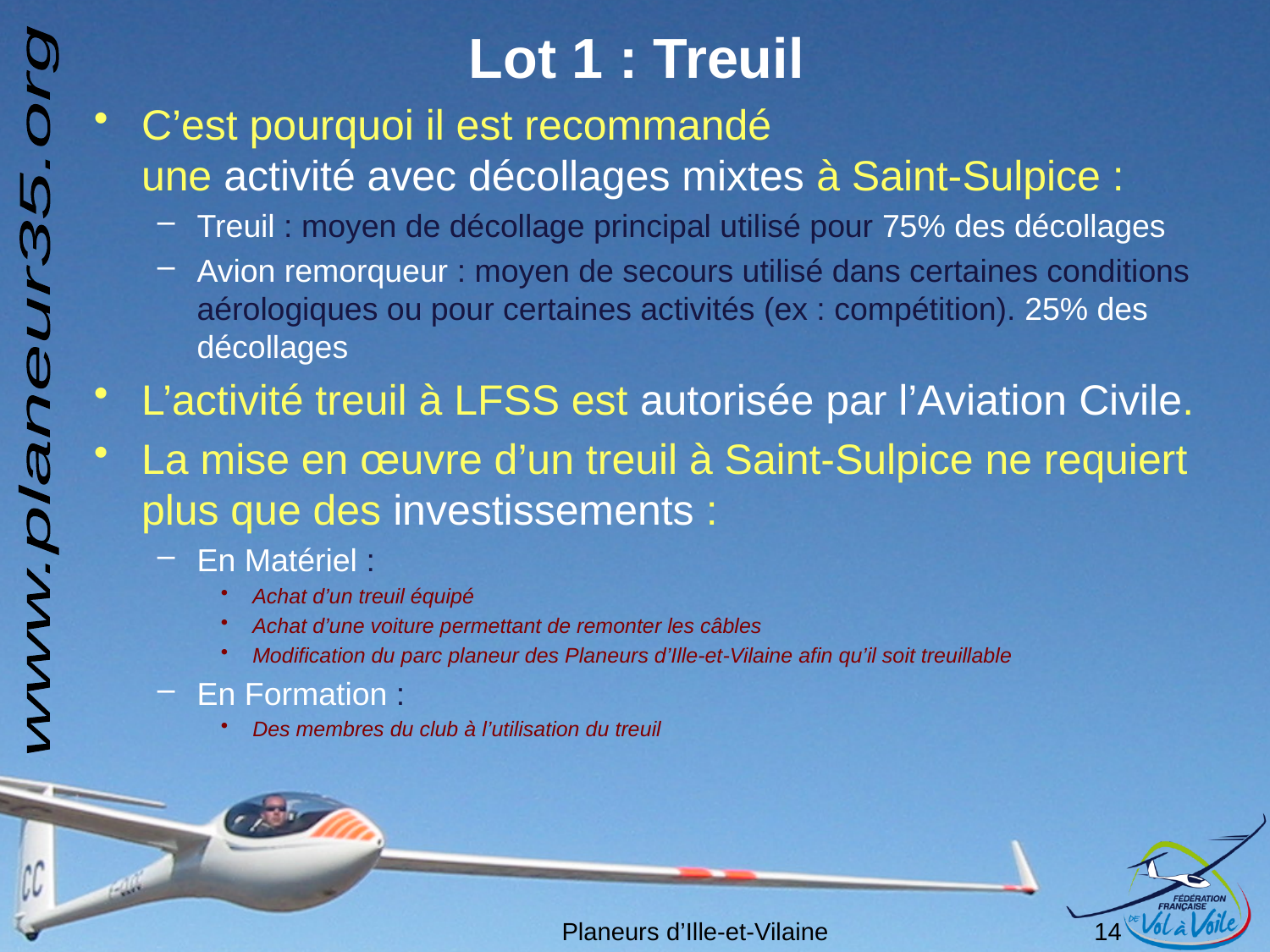

# Lot 1 : Treuil
C’est pourquoi il est recommandé
une activité avec décollages mixtes à Saint-Sulpice :
Treuil : moyen de décollage principal utilisé pour 75% des décollages
Avion remorqueur : moyen de secours utilisé dans certaines conditions aérologiques ou pour certaines activités (ex : compétition). 25% des décollages
L’activité treuil à LFSS est autorisée par l’Aviation Civile.
La mise en œuvre d’un treuil à Saint-Sulpice ne requiert plus que des investissements :
En Matériel :
Achat d’un treuil équipé
Achat d’une voiture permettant de remonter les câbles
Modification du parc planeur des Planeurs d’Ille-et-Vilaine afin qu’il soit treuillable
En Formation :
Des membres du club à l’utilisation du treuil